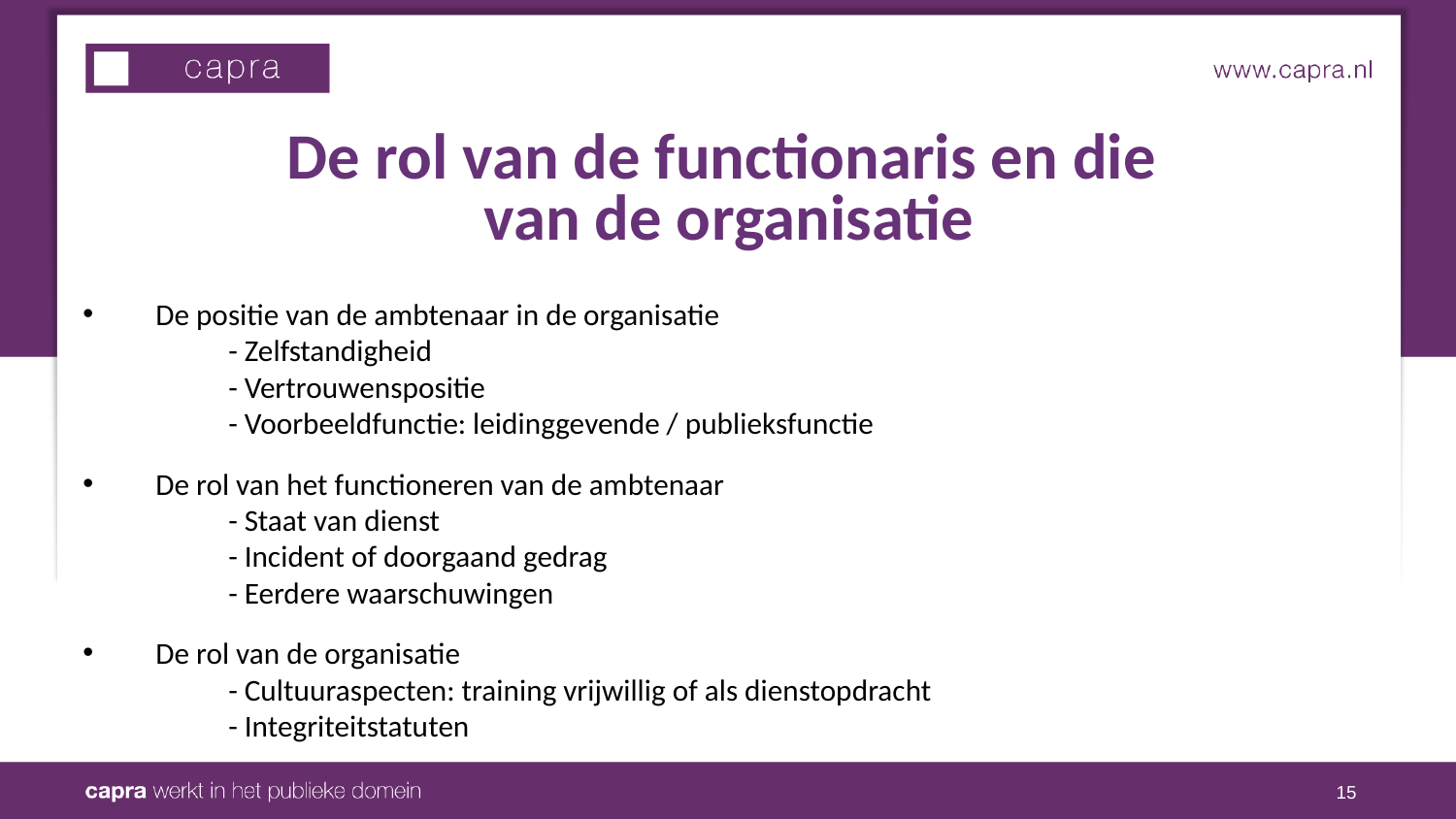

De rol van de functionaris en die
van de organisatie
De positie van de ambtenaar in de organisatie
	- Zelfstandigheid
	- Vertrouwenspositie
	- Voorbeeldfunctie: leidinggevende / publieksfunctie

De rol van het functioneren van de ambtenaar
	- Staat van dienst
	- Incident of doorgaand gedrag
	- Eerdere waarschuwingen

De rol van de organisatie
	- Cultuuraspecten: training vrijwillig of als dienstopdracht
	- Integriteitstatuten

15